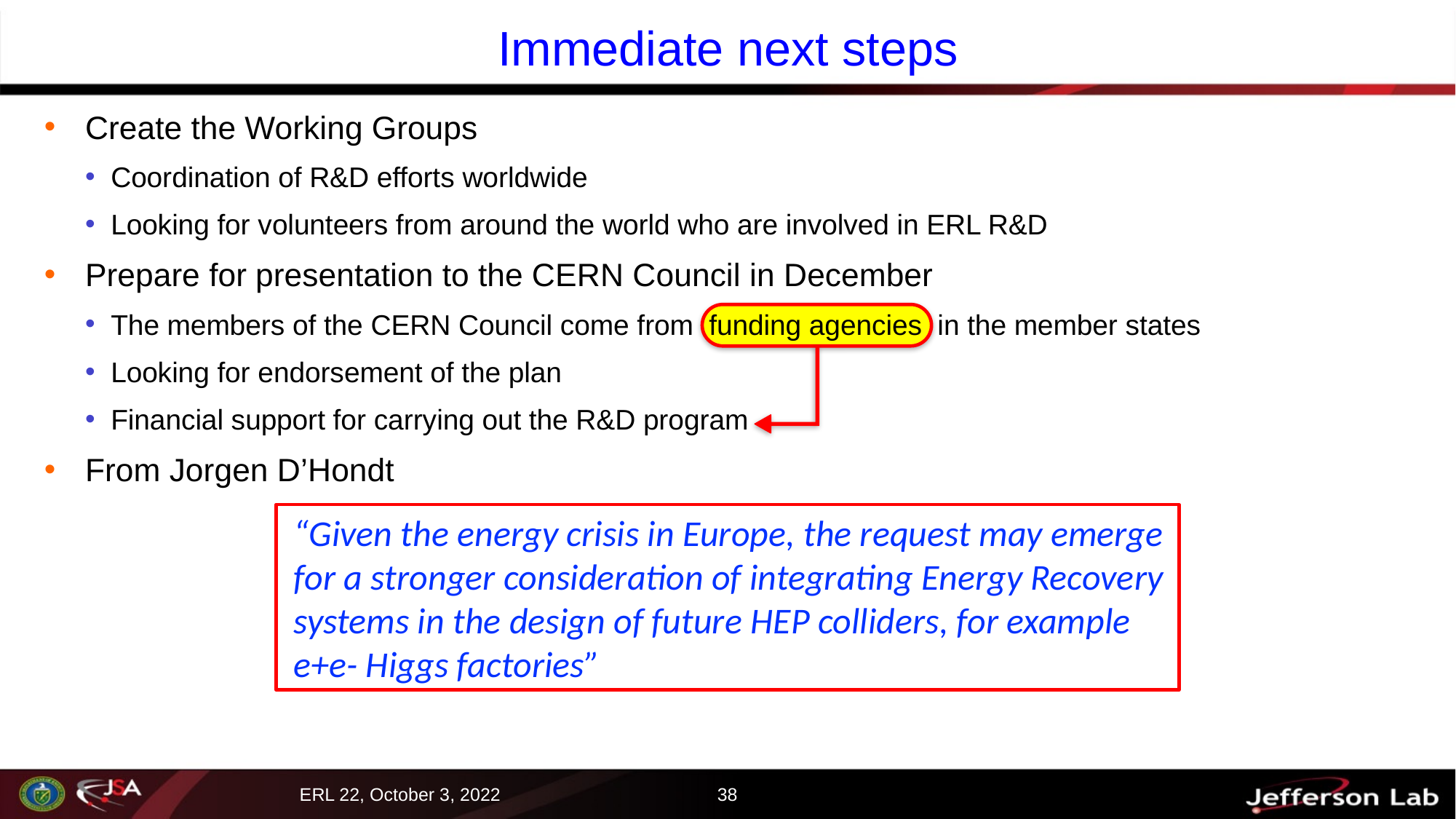

# Immediate next steps
Create the Working Groups
Coordination of R&D efforts worldwide
Looking for volunteers from around the world who are involved in ERL R&D
Prepare for presentation to the CERN Council in December
The members of the CERN Council come from  funding agencies  in the member states
Looking for endorsement of the plan
Financial support for carrying out the R&D program
From Jorgen D’Hondt

“Given the energy crisis in Europe, the request may emerge for a stronger consideration of integrating Energy Recovery systems in the design of future HEP colliders, for example e+e- Higgs factories”
38